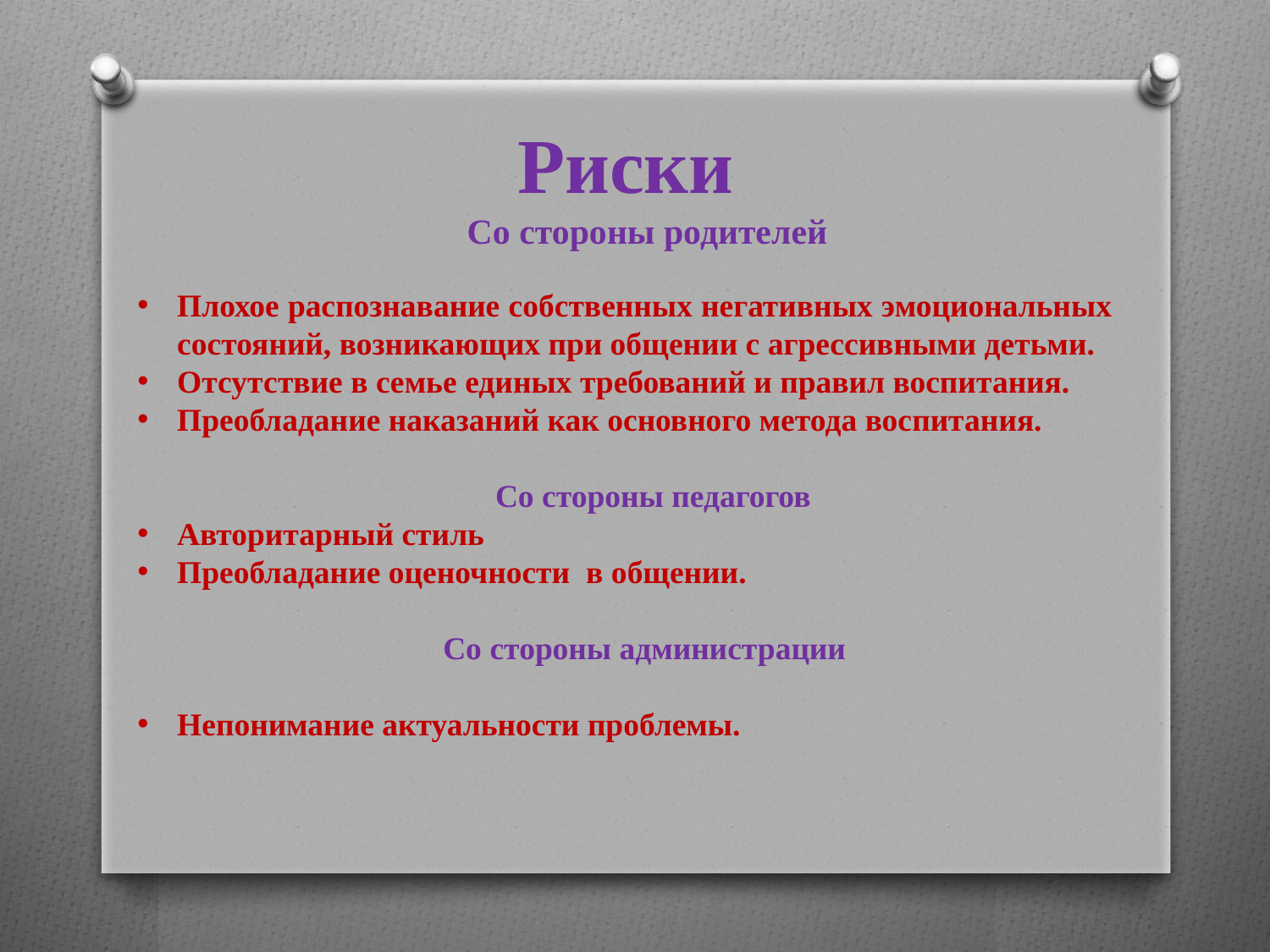

Риски
      Со стороны родителей

Плохое распознавание собственных негативных эмоциональных состояний, возникающих при общении с агрессивными детьми.
Отсутствие в семье единых требований и правил воспитания.
Преобладание наказаний как основного метода воспитания.

       Со стороны педагогов
Авторитарный стиль
Преобладание оценочности  в общении.

                                      Со стороны администрации

Непонимание актуальности проблемы.